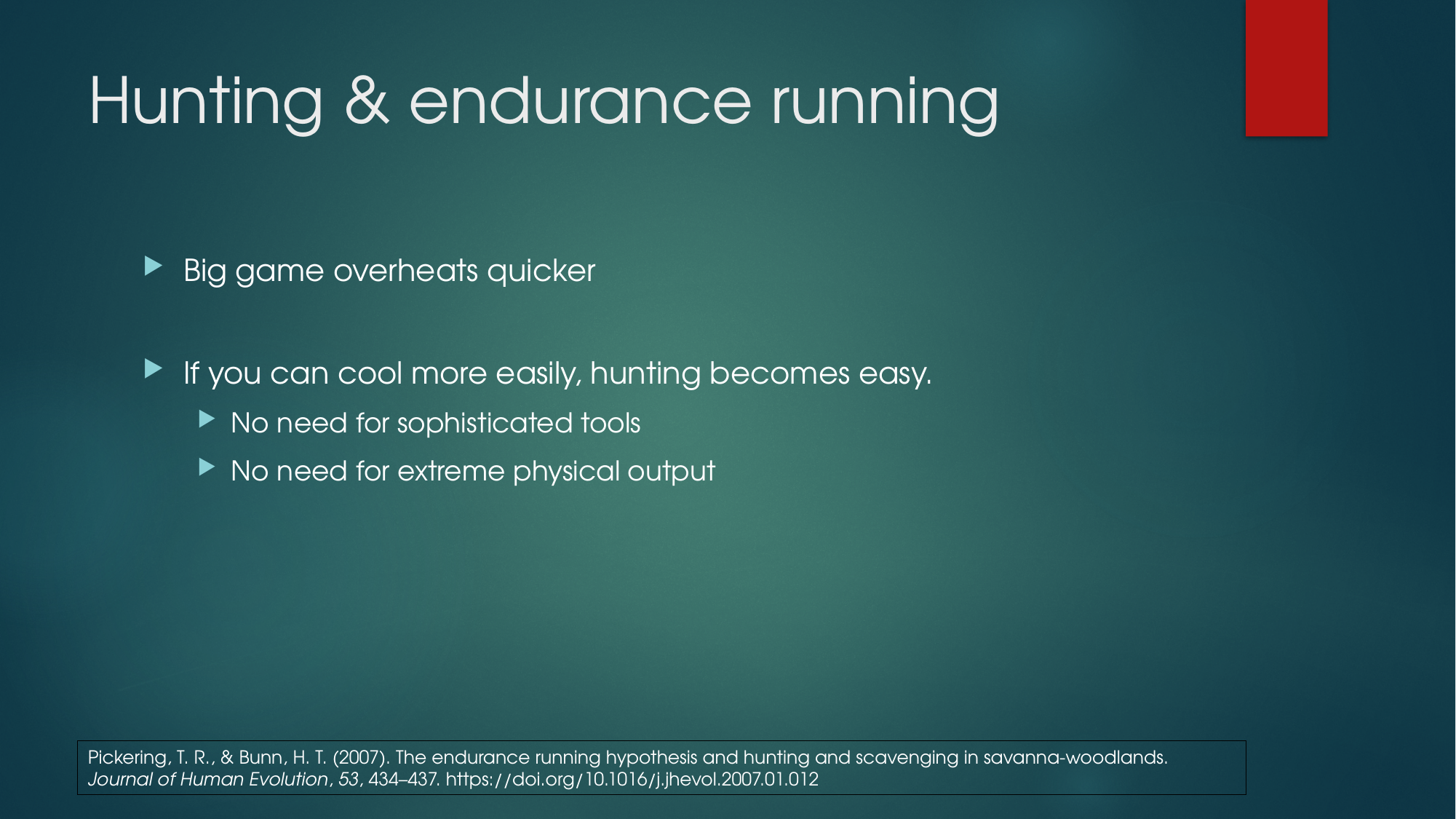

# Hunting & endurance running
Big game overheats quicker

If you can cool more easily, hunting becomes easy.
No need for sophisticated tools
No need for extreme physical output
Pickering, T. R., & Bunn, H. T. (2007). The endurance running hypothesis and hunting and scavenging in savanna-woodlands. Journal of Human Evolution, 53, 434–437. https://doi.org/10.1016/j.jhevol.2007.01.012